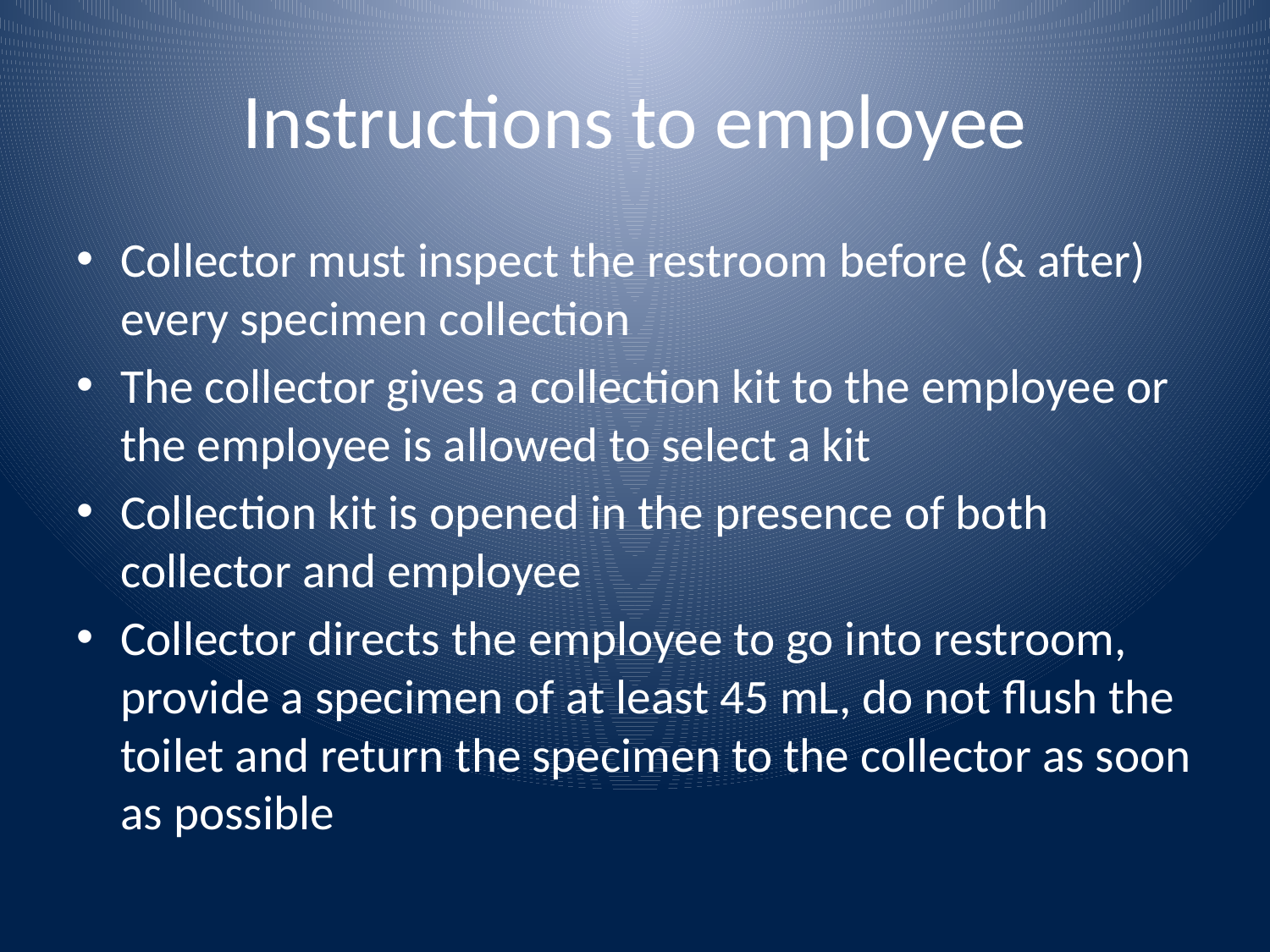

# Instructions to employee
Collector must inspect the restroom before (& after) every specimen collection
The collector gives a collection kit to the employee or the employee is allowed to select a kit
Collection kit is opened in the presence of both collector and employee
Collector directs the employee to go into restroom, provide a specimen of at least 45 mL, do not flush the toilet and return the specimen to the collector as soon as possible